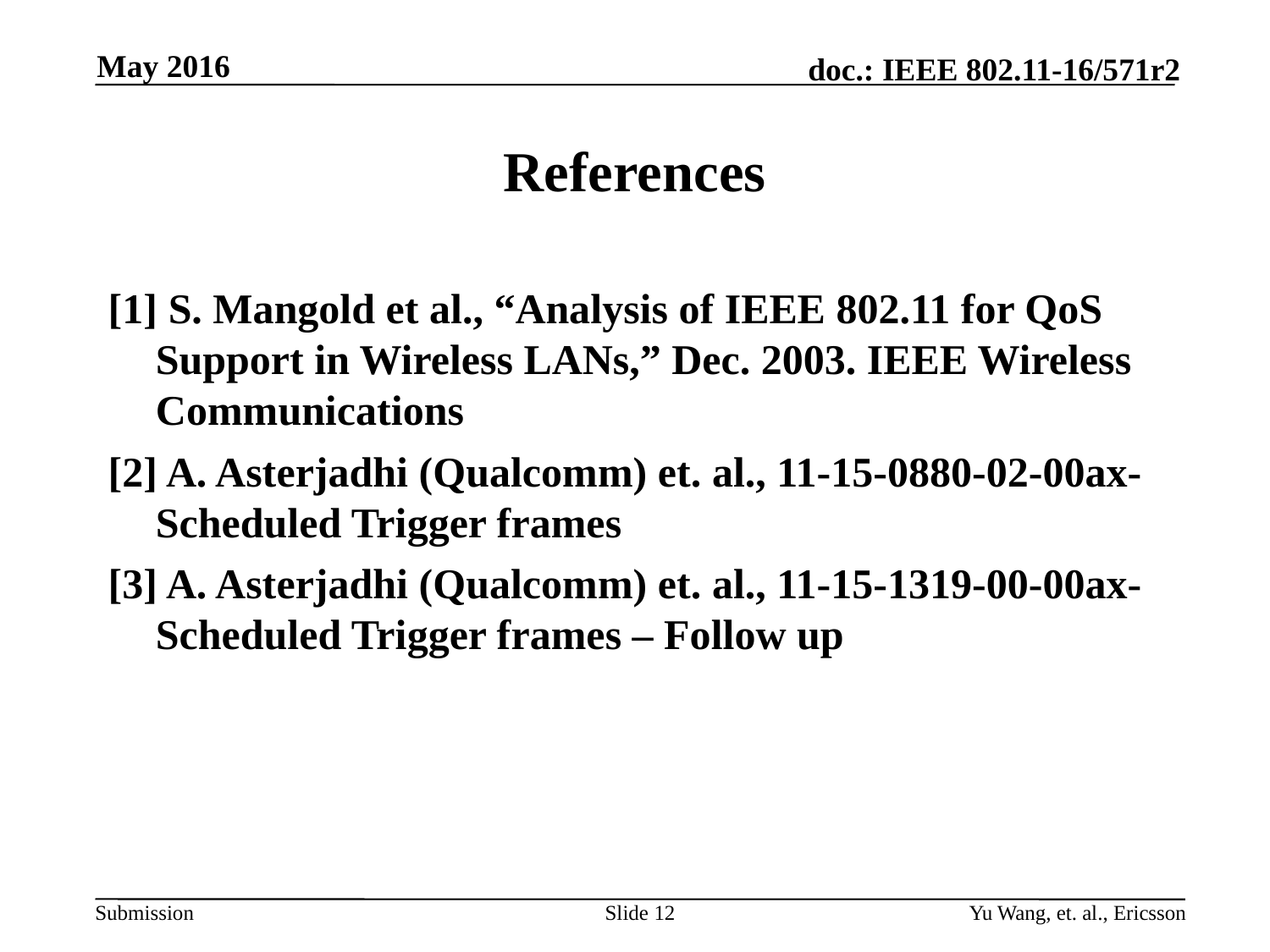

May 2016
# References
[1] S. Mangold et al., “Analysis of IEEE 802.11 for QoS Support in Wireless LANs,” Dec. 2003. IEEE Wireless Communications
[2] A. Asterjadhi (Qualcomm) et. al., 11-15-0880-02-00ax-Scheduled Trigger frames
[3] A. Asterjadhi (Qualcomm) et. al., 11-15-1319-00-00ax-Scheduled Trigger frames – Follow up

Slide 12
Yu Wang, et. al., Ericsson